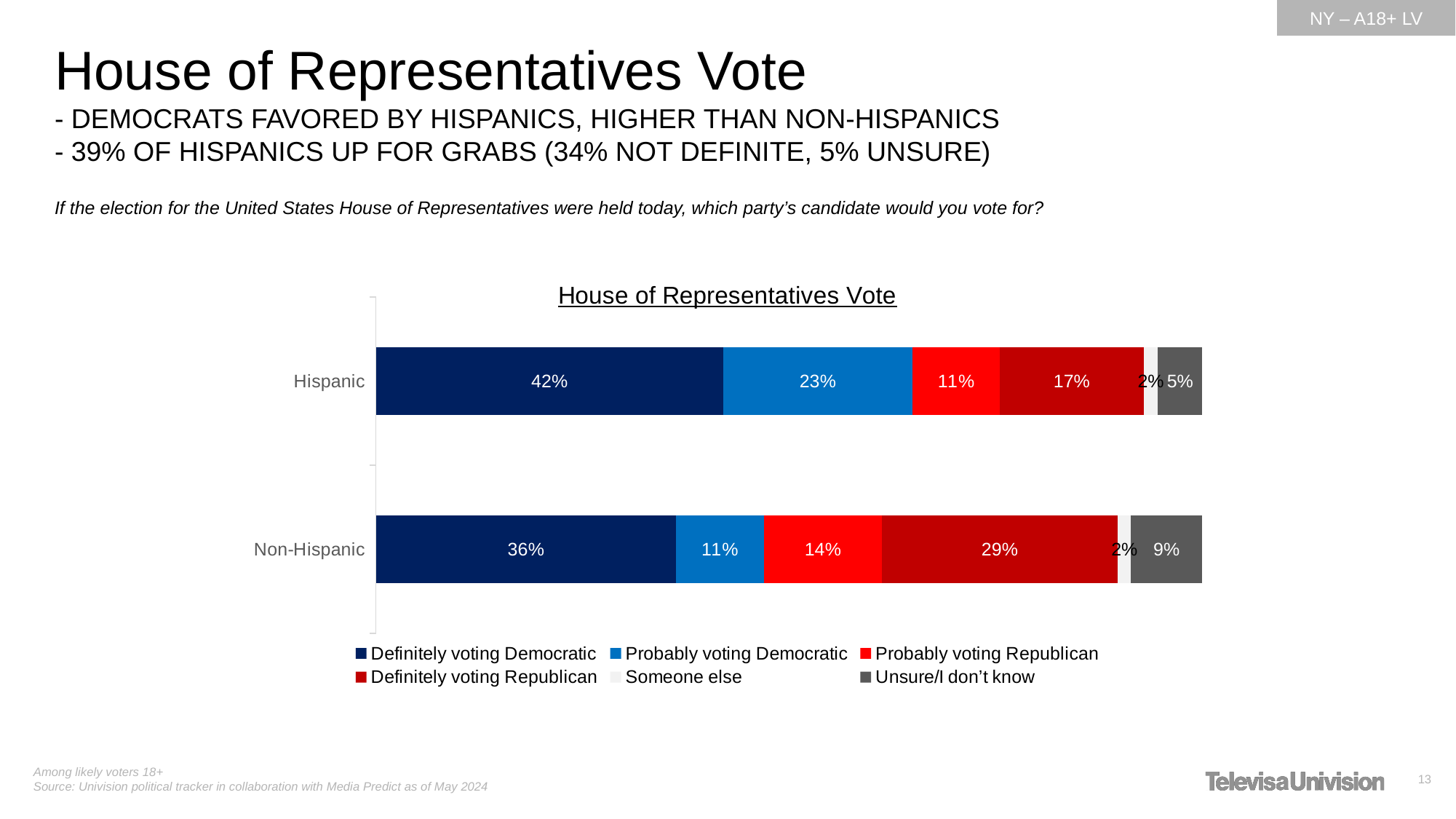

House of Representatives Vote
- DEMOCRATS FAVORED BY HISPANICS, HIGHER THAN NON-HISPANICS
- 39% OF HISPANICS UP FOR GRABS (34% NOT DEFINITE, 5% UNSURE)
If the election for the United States House of Representatives were held today, which party’s candidate would you vote for?

### Chart: House of Representatives Vote

| Category | Definitely voting Democratic | Probably voting Democratic | Probably voting Republican | Definitely voting Republican | Someone else | Unsure/I don’t know |
|---|---|---|---|---|---|---|
| Hispanic | 0.4201826773023523 | 0.229148159587907 | 0.106076330502327 | 0.1738937402223301 | 0.01746260442338887 | 0.05323648796169272 |
| Non-Hispanic | 0.3629867816157776 | 0.1066507744840258 | 0.1427689301483671 | 0.2855650047606957 | 0.01619916120159909 | 0.08582934778953388 |